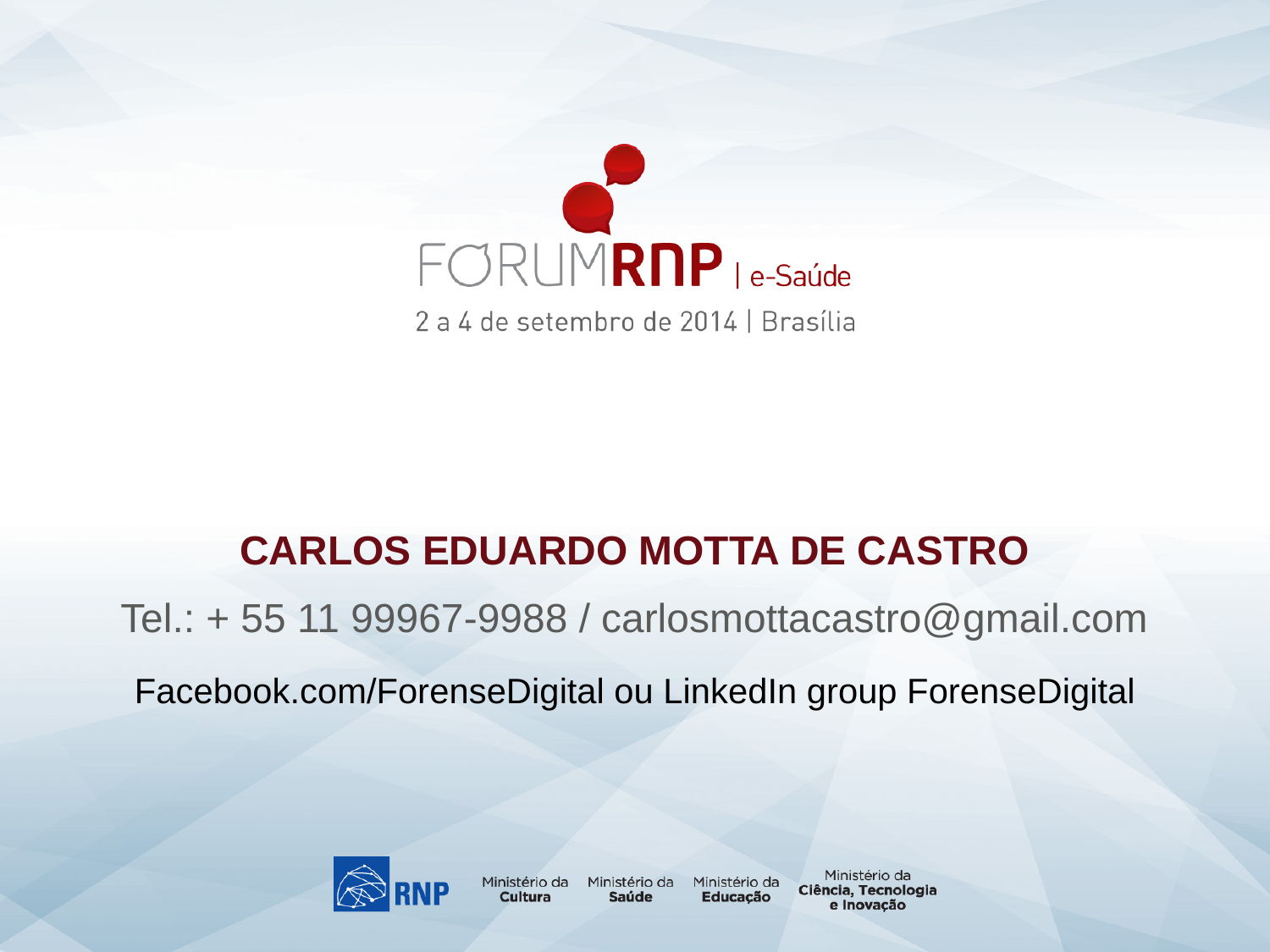

CARLOS EDUARDO MOTTA DE CASTRO
Tel.: + 55 11 99967-9988 / carlosmottacastro@gmail.com
Facebook.com/ForenseDigital ou LinkedIn group ForenseDigital